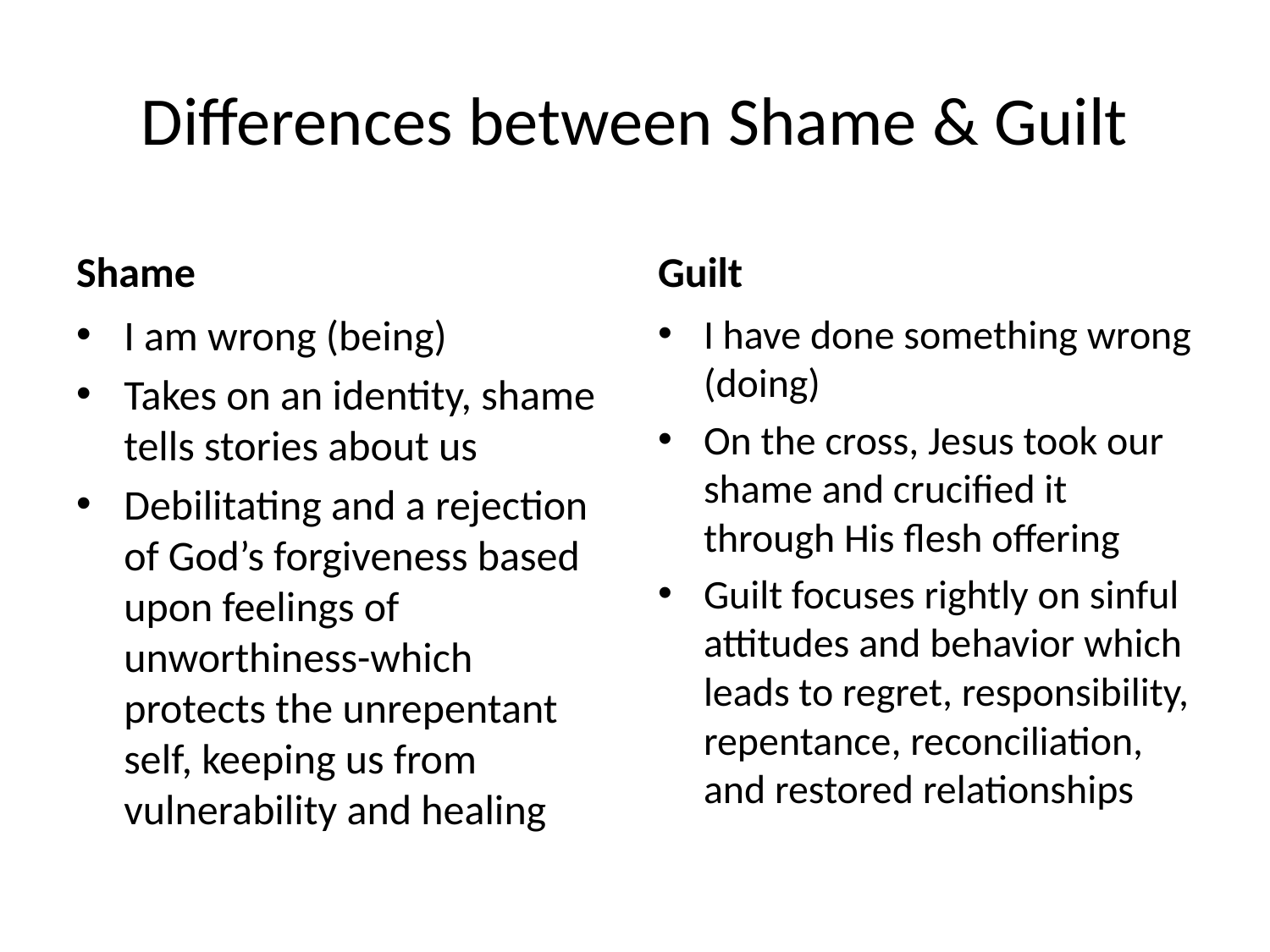

# Differences between Shame & Guilt
Shame
Guilt
I am wrong (being)
Takes on an identity, shame tells stories about us
Debilitating and a rejection of God’s forgiveness based upon feelings of unworthiness-which protects the unrepentant self, keeping us from vulnerability and healing

I have done something wrong (doing)
On the cross, Jesus took our shame and crucified it through His flesh offering
Guilt focuses rightly on sinful attitudes and behavior which leads to regret, responsibility, repentance, reconciliation, and restored relationships